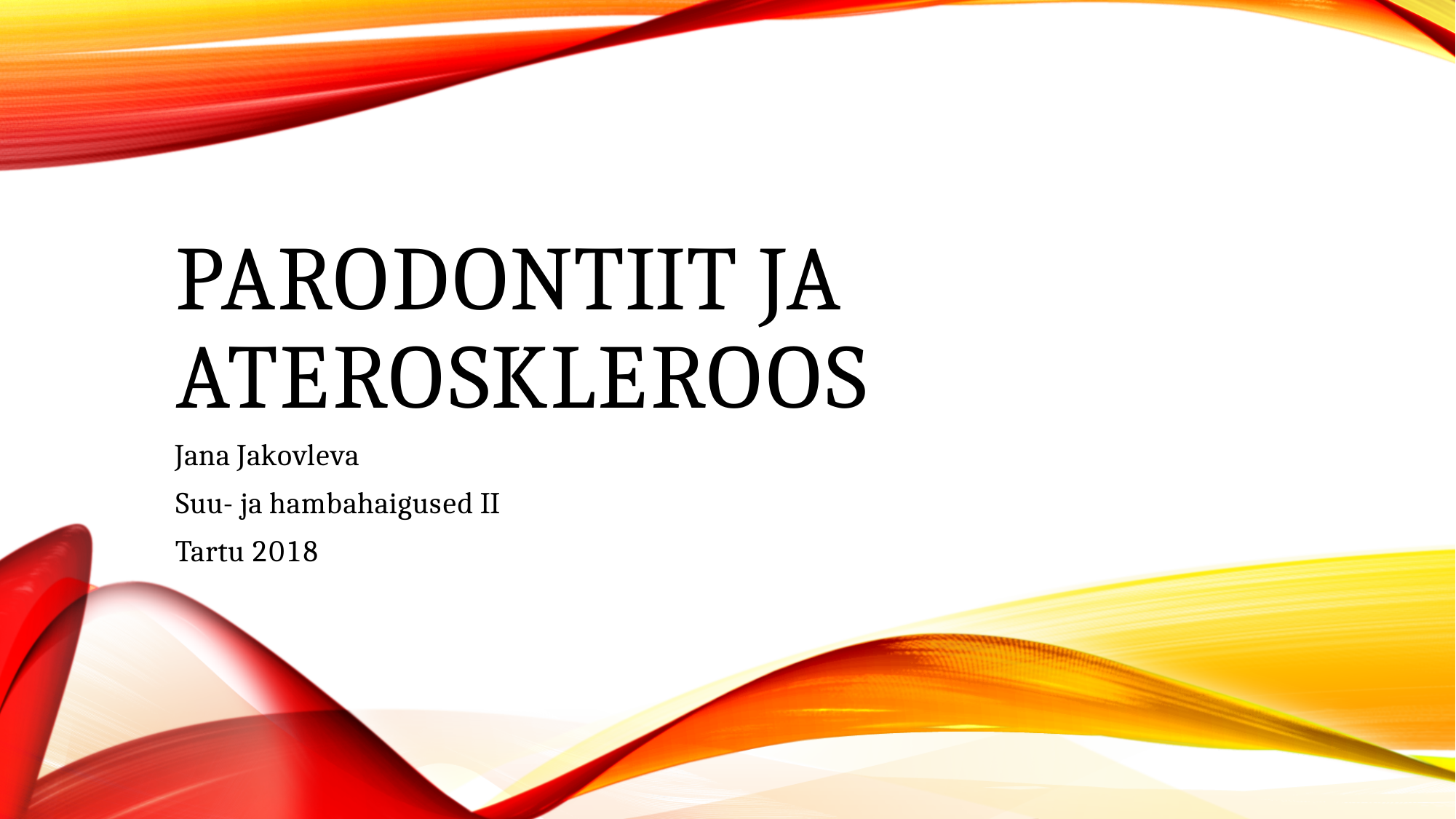

# Parodontiit ja ateroskleroos
Jana Jakovleva
Suu- ja hambahaigused II
Tartu 2018